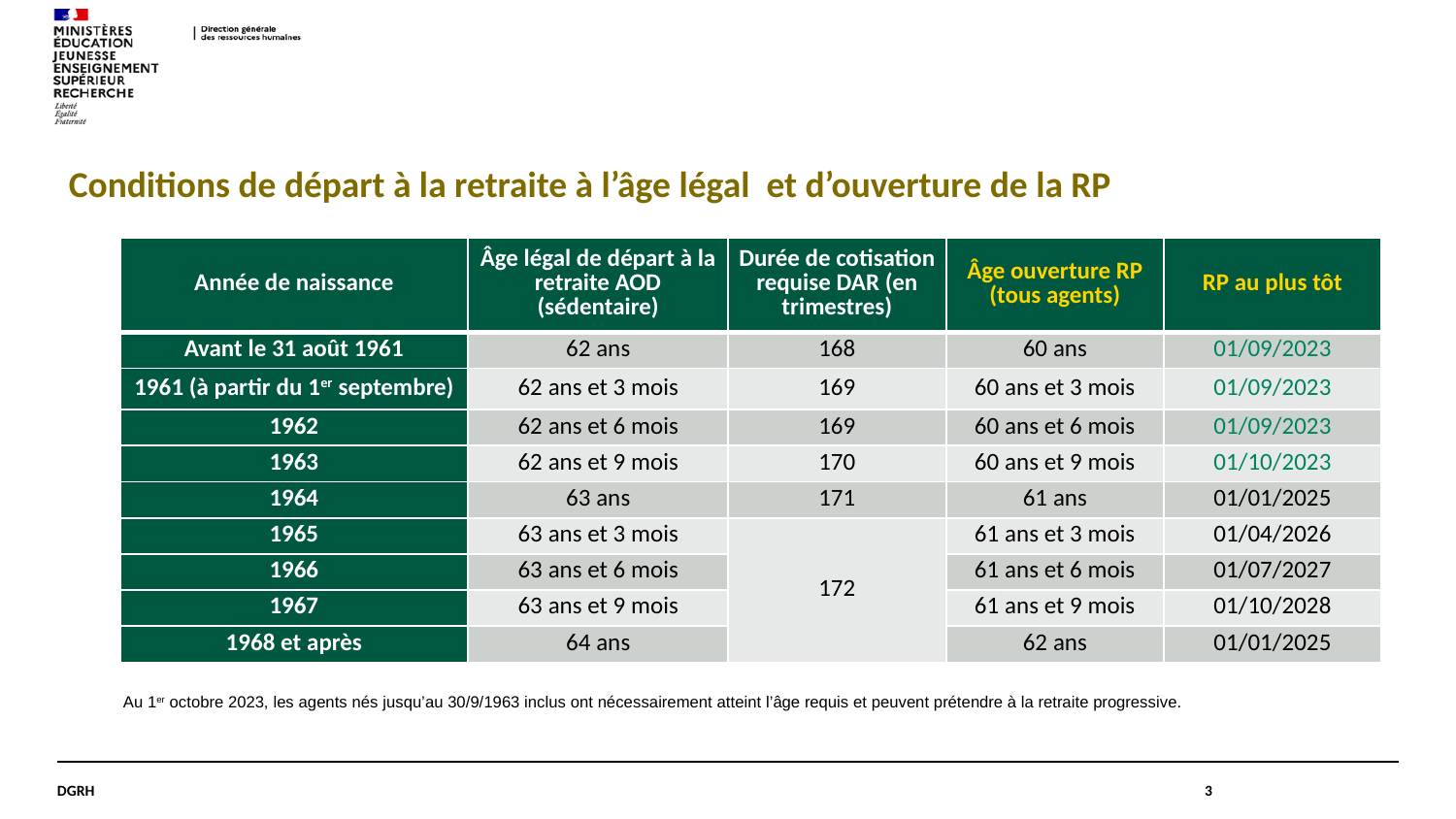

# Conditions de départ à la retraite à l’âge légal  et d’ouverture de la RP

| Année de naissance | Âge légal de départ à la retraite AOD (sédentaire) | Durée de cotisation requise DAR (en trimestres) | Âge ouverture RP (tous agents) | RP au plus tôt |
| --- | --- | --- | --- | --- |
| Avant le 31 août 1961 | 62 ans | 168 | 60 ans | 01/09/2023 |
| 1961 (à partir du 1er septembre) | 62 ans et 3 mois | 169 | 60 ans et 3 mois | 01/09/2023 |
| 1962 | 62 ans et 6 mois | 169 | 60 ans et 6 mois | 01/09/2023 |
| 1963 | 62 ans et 9 mois | 170 | 60 ans et 9 mois | 01/10/2023 |
| 1964 | 63 ans | 171 | 61 ans | 01/01/2025 |
| 1965 | 63 ans et 3 mois | 172 | 61 ans et 3 mois | 01/04/2026 |
| 1966 | 63 ans et 6 mois |  | 61 ans et 6 mois | 01/07/2027 |
| 1967 | 63 ans et 9 mois |  | 61 ans et 9 mois | 01/10/2028 |
| 1968 et après | 64 ans |  | 62 ans | 01/01/2025 |
Au 1er octobre 2023, les agents nés jusqu’au 30/9/1963 inclus ont nécessairement atteint l’âge requis et peuvent prétendre à la retraite progressive.
DGRH
3